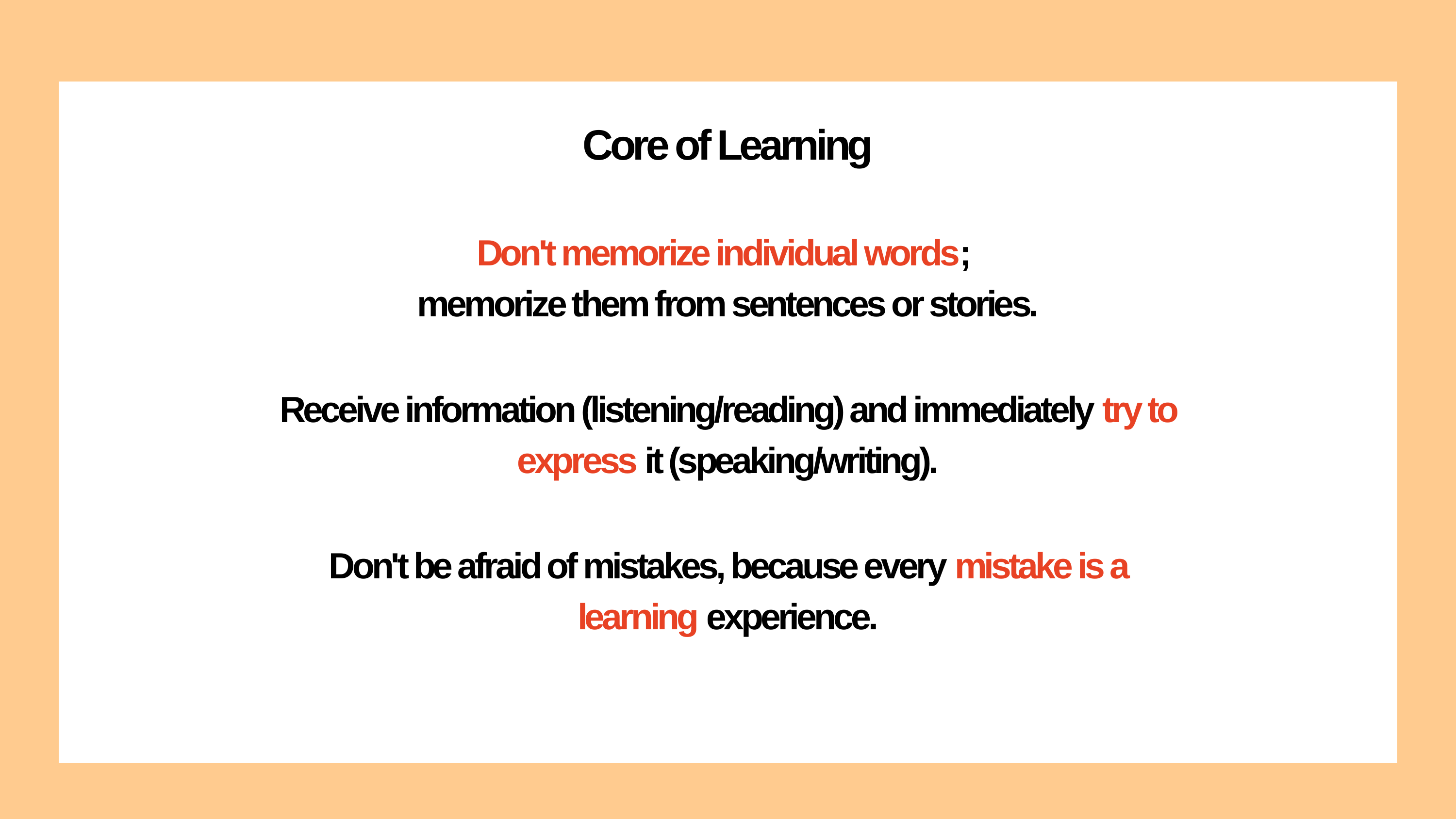

Core of Learning
Don't memorize individual words;
memorize them from sentences or stories.
Receive information (listening/reading) and immediately try to express it (speaking/writing).
Don't be afraid of mistakes, because every mistake is a learning experience.